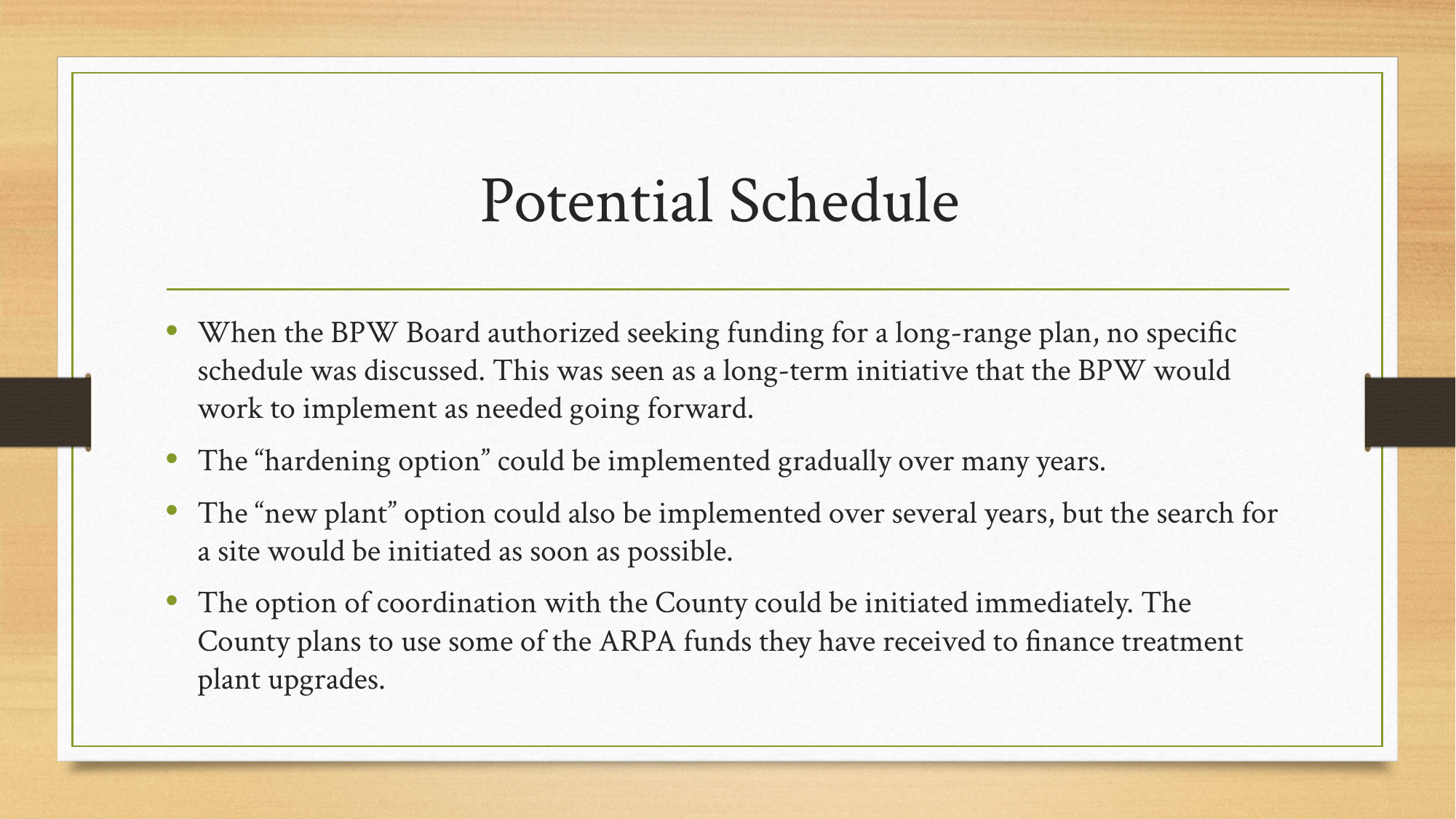

# Potential Schedule
When the BPW Board authorized seeking funding for a long-range plan, no specific schedule was discussed. This was seen as a long-term initiative that the BPW would work to implement as needed going forward.
The “hardening option” could be implemented gradually over many years.
The “new plant” option could also be implemented over several years, but the search for a site would be initiated as soon as possible.
The option of coordination with the County could be initiated immediately. The County plans to use some of the ARPA funds they have received to finance treatment plant upgrades.